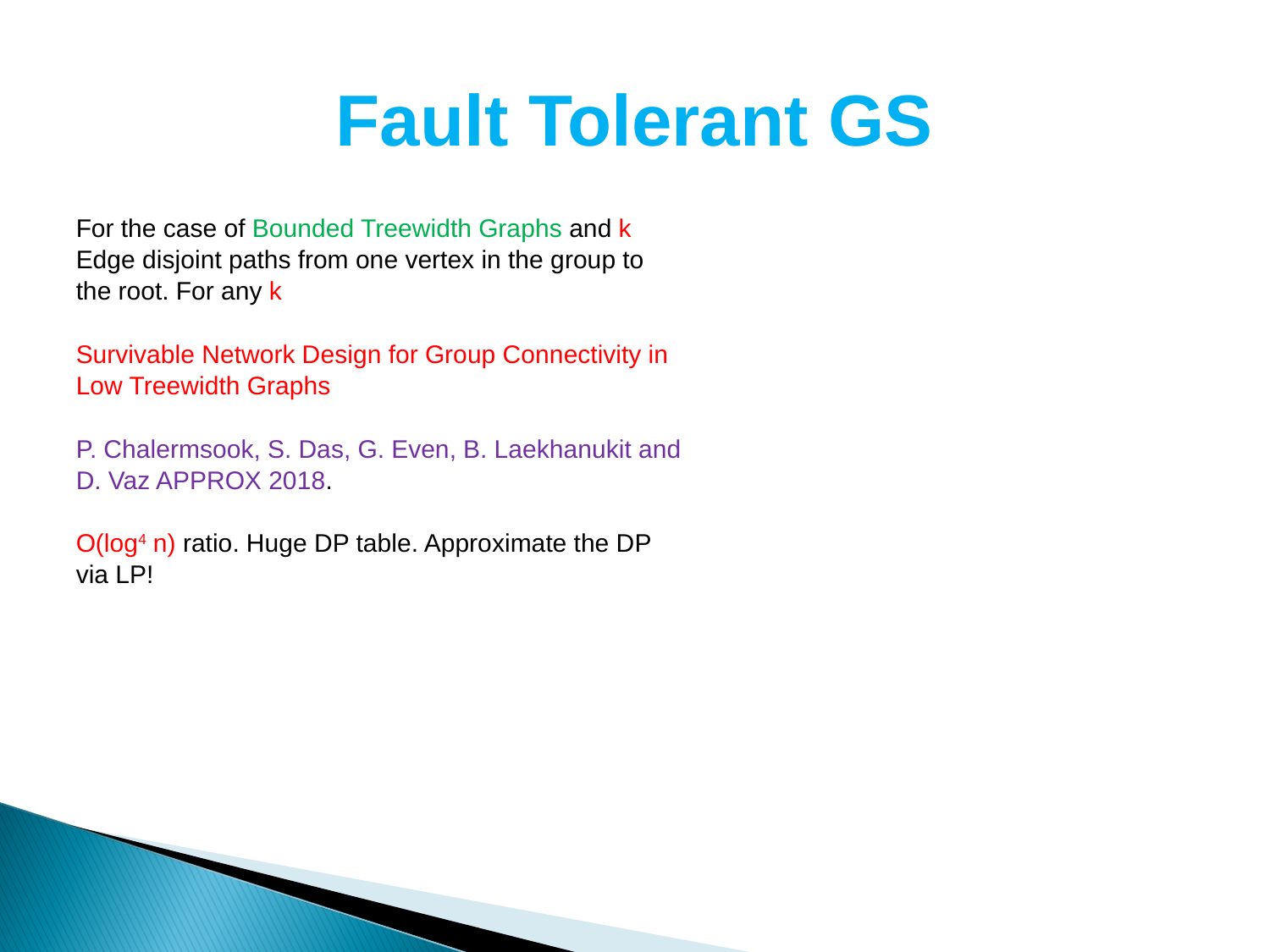

# Fault Tolerant GS
For the case of Bounded Treewidth Graphs and k
Edge disjoint paths from one vertex in the group to
the root. For any k

Survivable Network Design for Group Connectivity in
Low Treewidth Graphs

P. Chalermsook, S. Das, G. Even, B. Laekhanukit and
D. Vaz APPROX 2018.

O(log4 n) ratio. Huge DP table. Approximate the DP
via LP!